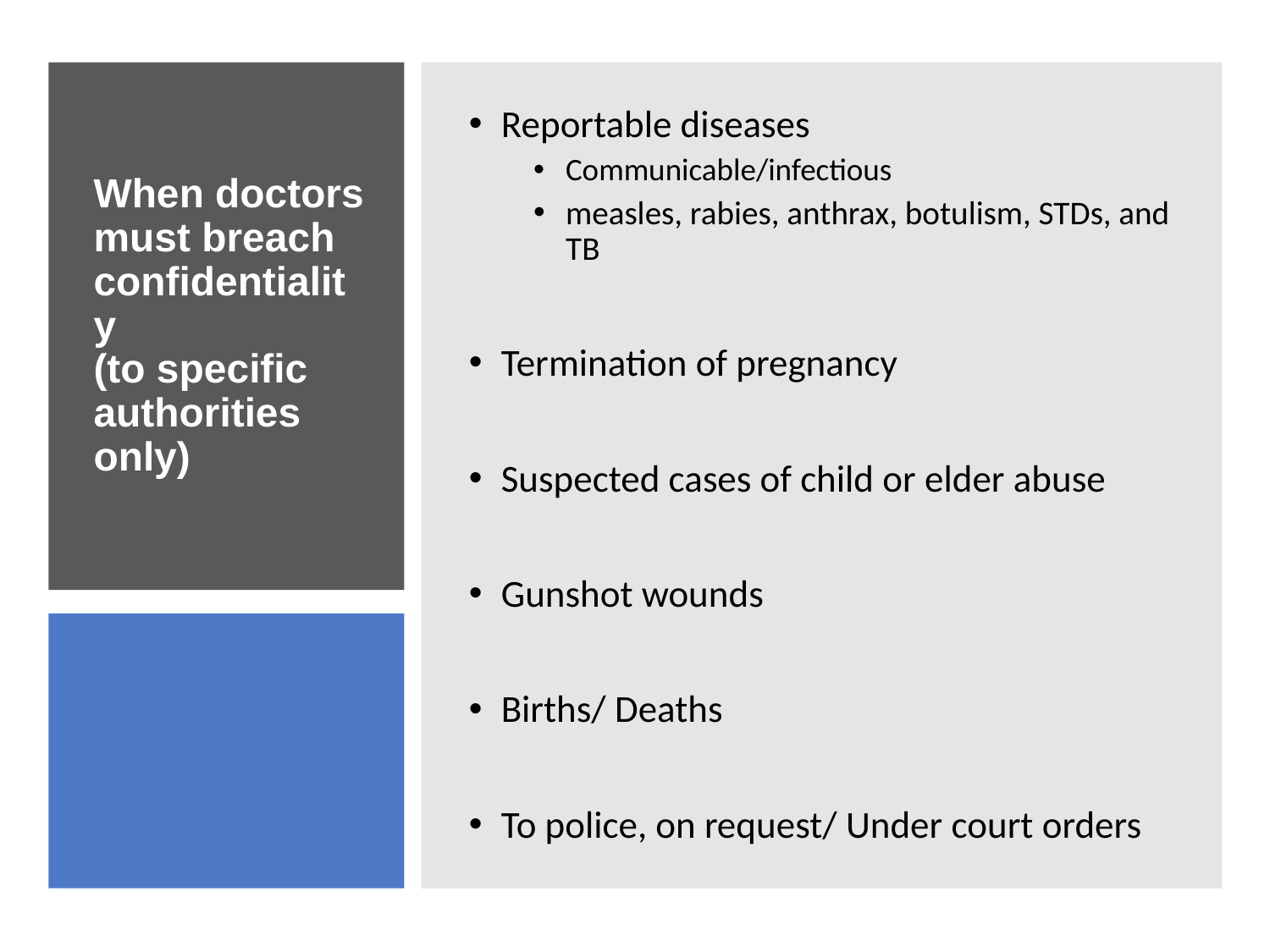

Reportable diseases
Communicable/infectious
measles, rabies, anthrax, botulism, STDs, and TB

Termination of pregnancy

Suspected cases of child or elder abuse

Gunshot wounds

Births/ Deaths

To police, on request/ Under court orders
# When doctors must breach confidentiality (to specific authorities only)